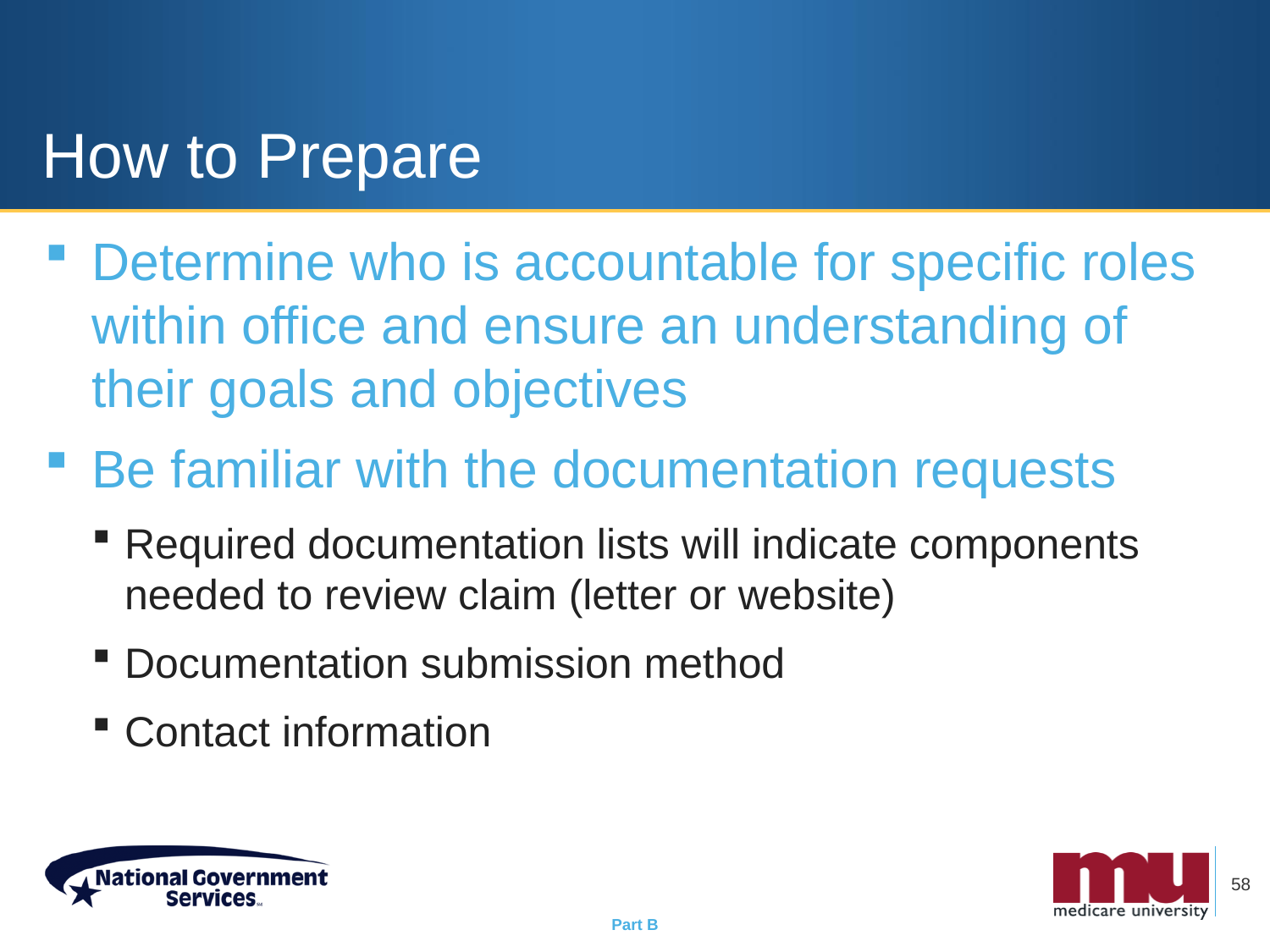

# How to Prepare
Determine who is accountable for specific roles within office and ensure an understanding of their goals and objectives
Be familiar with the documentation requests
Required documentation lists will indicate components needed to review claim (letter or website)
Documentation submission method
Contact information

58